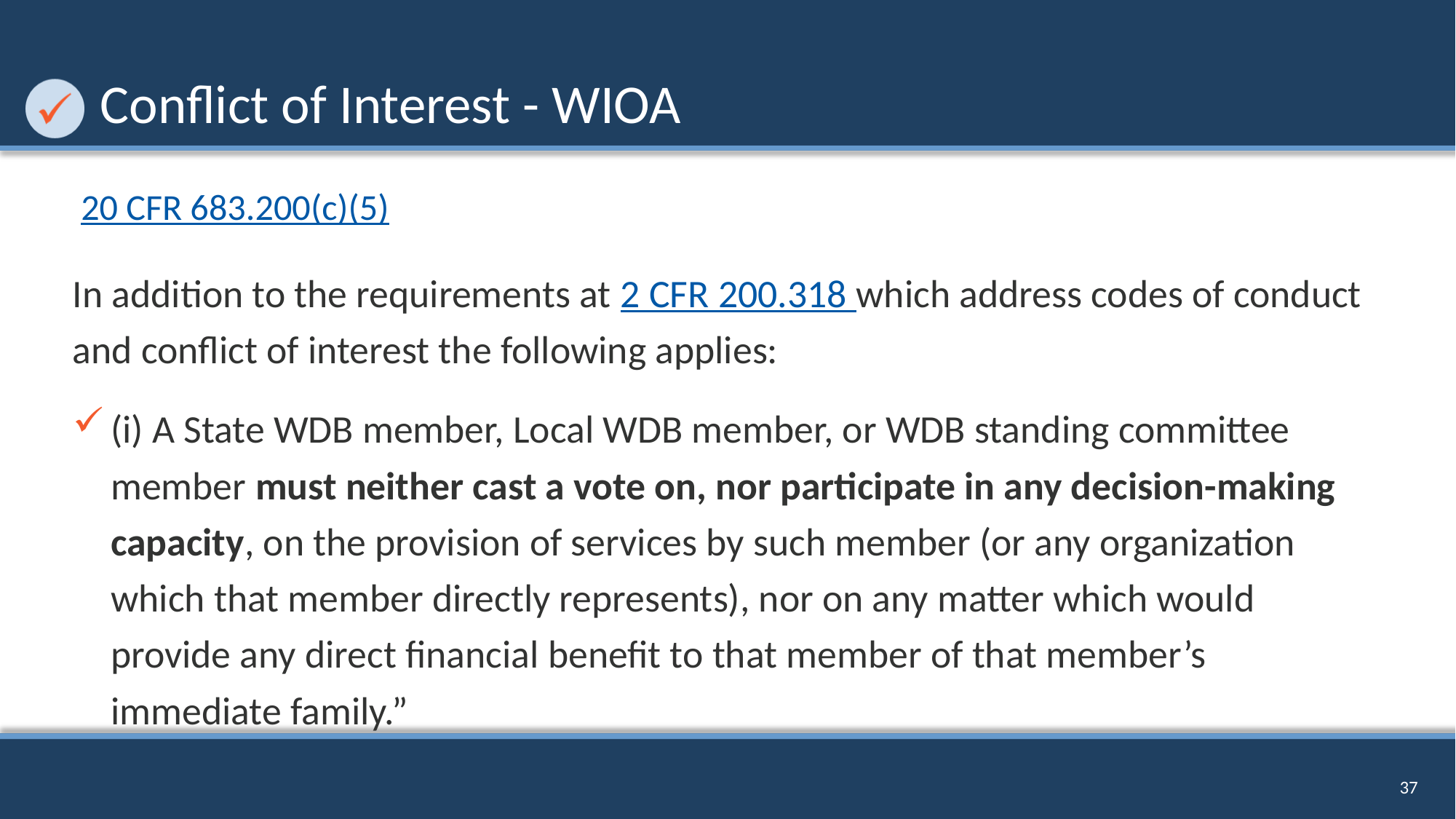

# Conflict of Interest - WIOA
 20 CFR 683.200(c)(5)
In addition to the requirements at 2 CFR 200.318 which address codes of conduct and conflict of interest the following applies:
(i) A State WDB member, Local WDB member, or WDB standing committee member must neither cast a vote on, nor participate in any decision-making capacity, on the provision of services by such member (or any organization which that member directly represents), nor on any matter which would provide any direct financial benefit to that member of that member’s immediate family.”
37